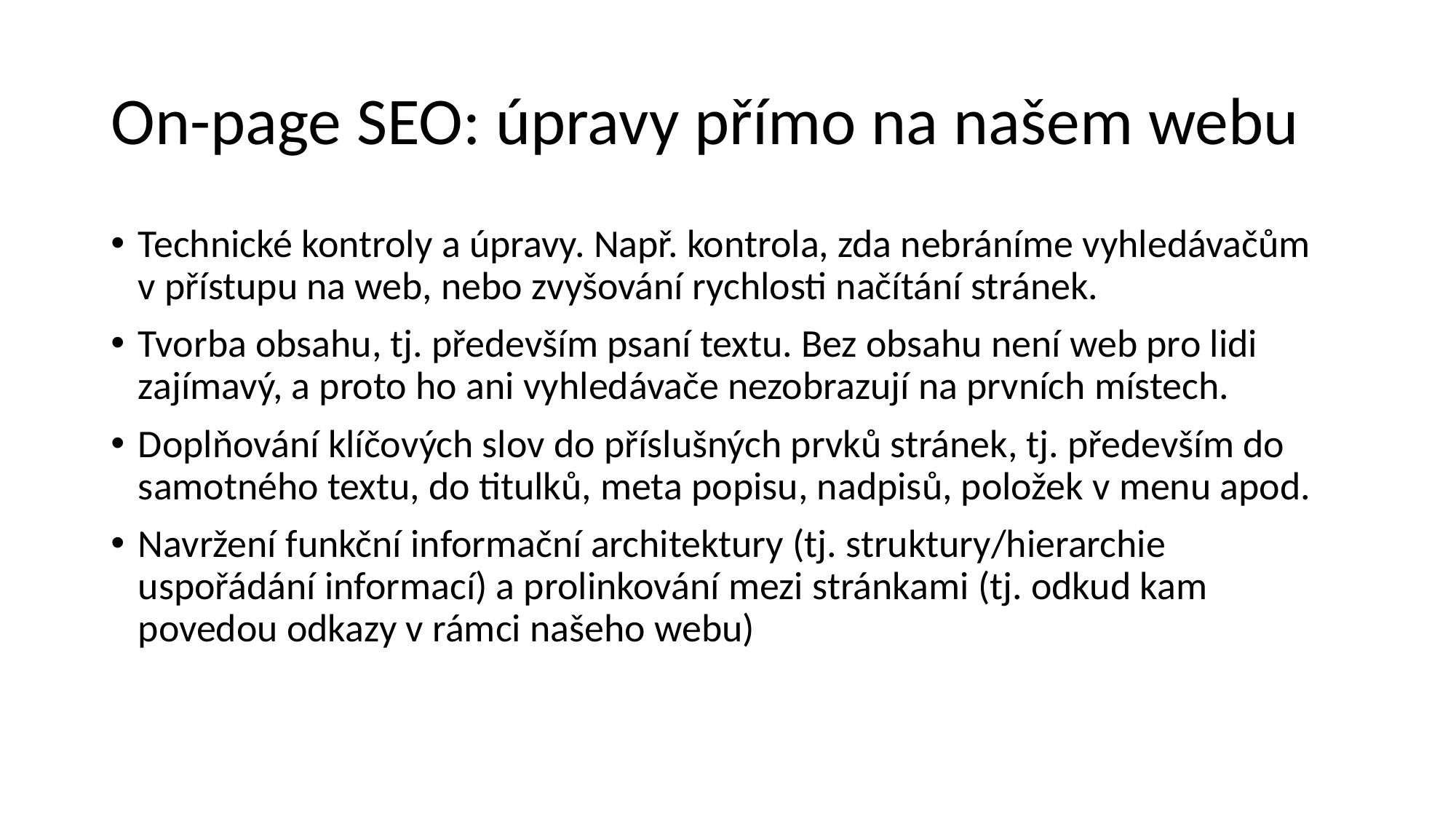

# On-page SEO: úpravy přímo na našem webu
Technické kontroly a úpravy. Např. kontrola, zda nebráníme vyhledávačům   v přístupu na web, nebo zvyšování rychlosti načítání stránek.
Tvorba obsahu, tj. především psaní textu. Bez obsahu není web pro lidi zajímavý, a proto ho ani vyhledávače nezobrazují na prvních místech.
Doplňování klíčových slov do příslušných prvků stránek, tj. především do samotného textu, do titulků, meta popisu, nadpisů, položek v menu apod.
Navržení funkční informační architektury (tj. struktury/hierarchie uspořádání informací) a prolinkování mezi stránkami (tj. odkud kam povedou odkazy v rámci našeho webu)